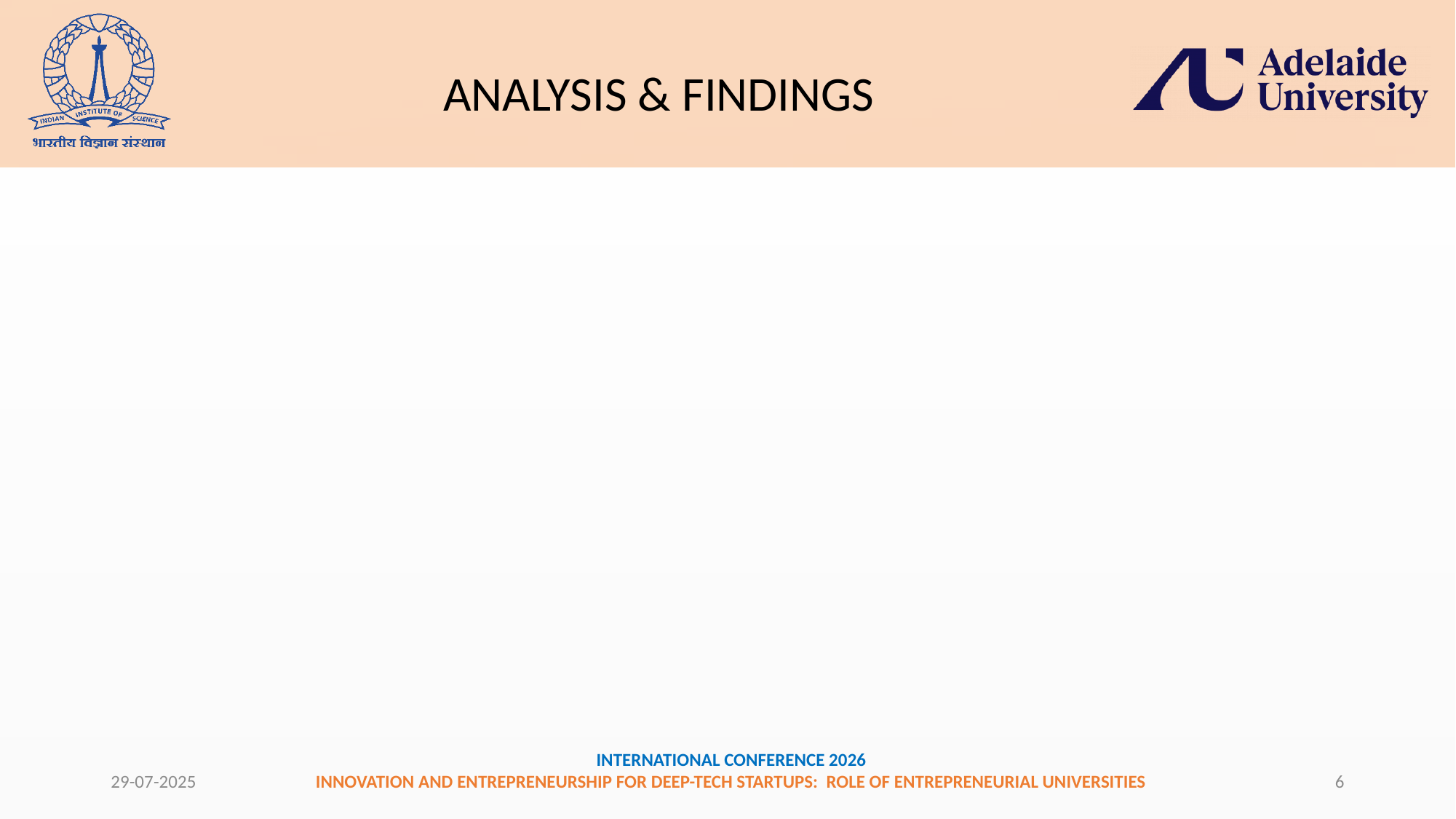

# ANALYSIS & FINDINGS
29-07-2025
6
INTERNATIONAL CONFERENCE 2026
INNOVATION AND ENTREPRENEURSHIP FOR DEEP-TECH STARTUPS:  ROLE OF ENTREPRENEURIAL UNIVERSITIES